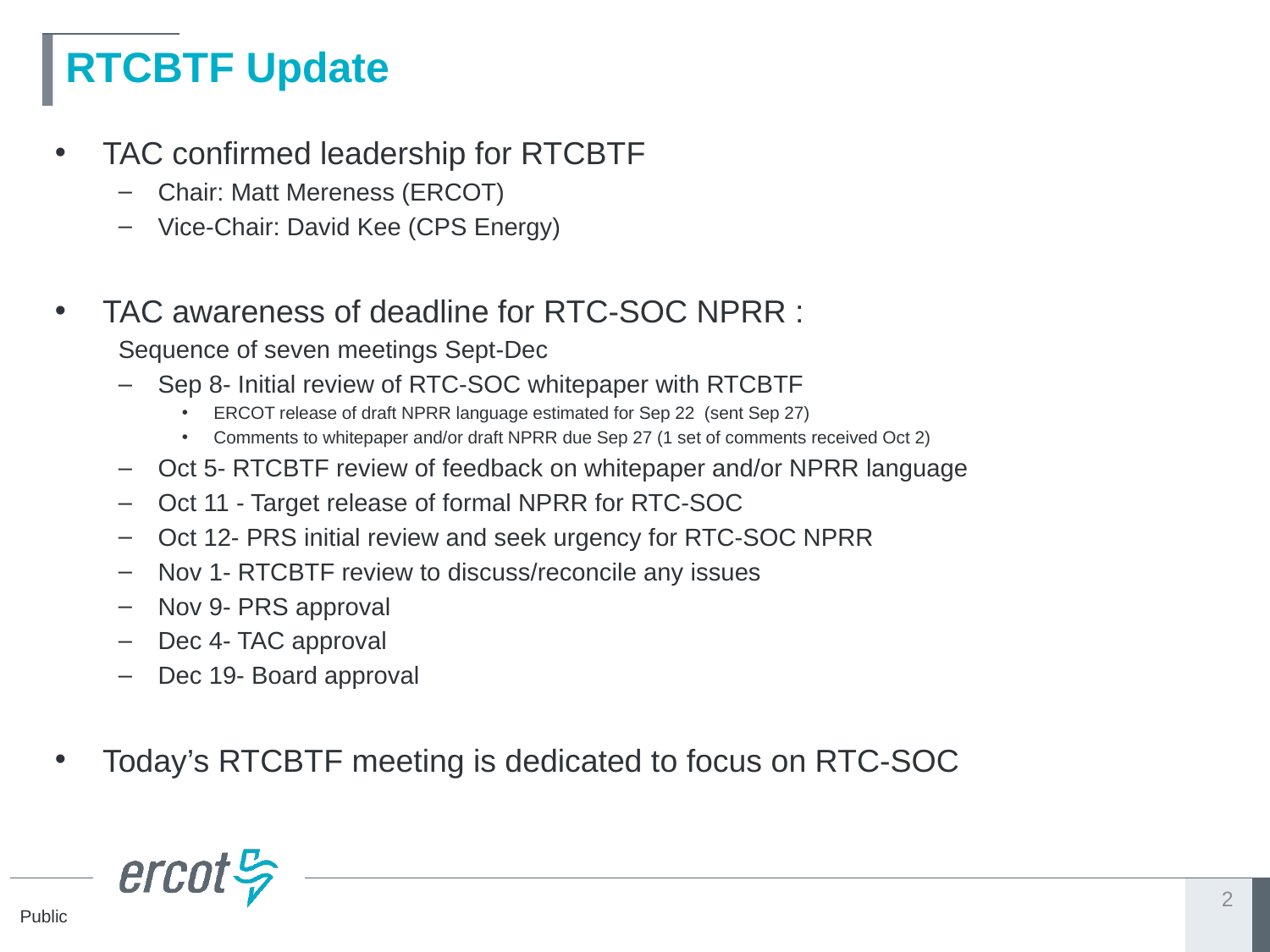

# RTCBTF Update
TAC confirmed leadership for RTCBTF
Chair: Matt Mereness (ERCOT)
Vice-Chair: David Kee (CPS Energy)

TAC awareness of deadline for RTC-SOC NPRR :
Sequence of seven meetings Sept-Dec
Sep 8- Initial review of RTC-SOC whitepaper with RTCBTF
ERCOT release of draft NPRR language estimated for Sep 22  (sent Sep 27)
Comments to whitepaper and/or draft NPRR due Sep 27 (1 set of comments received Oct 2)
Oct 5- RTCBTF review of feedback on whitepaper and/or NPRR language
Oct 11 - Target release of formal NPRR for RTC-SOC
Oct 12- PRS initial review and seek urgency for RTC-SOC NPRR
Nov 1- RTCBTF review to discuss/reconcile any issues
Nov 9- PRS approval
Dec 4- TAC approval
Dec 19- Board approval

Today’s RTCBTF meeting is dedicated to focus on RTC-SOC